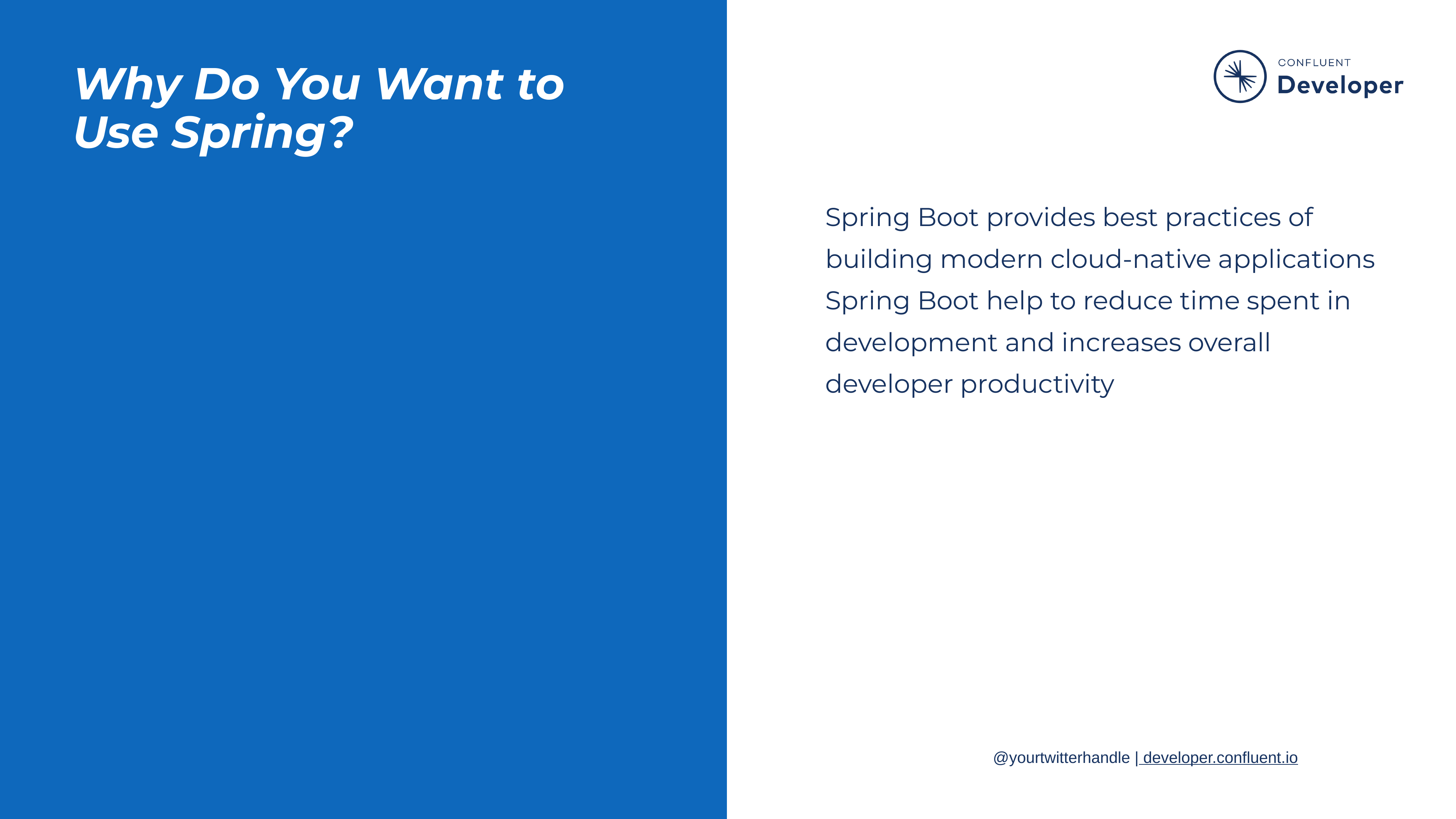

# Why Do You Want to Use Spring?
Spring Boot provides best practices of building modern cloud-native applications
Spring Boot help to reduce time spent in development and increases overall developer productivity